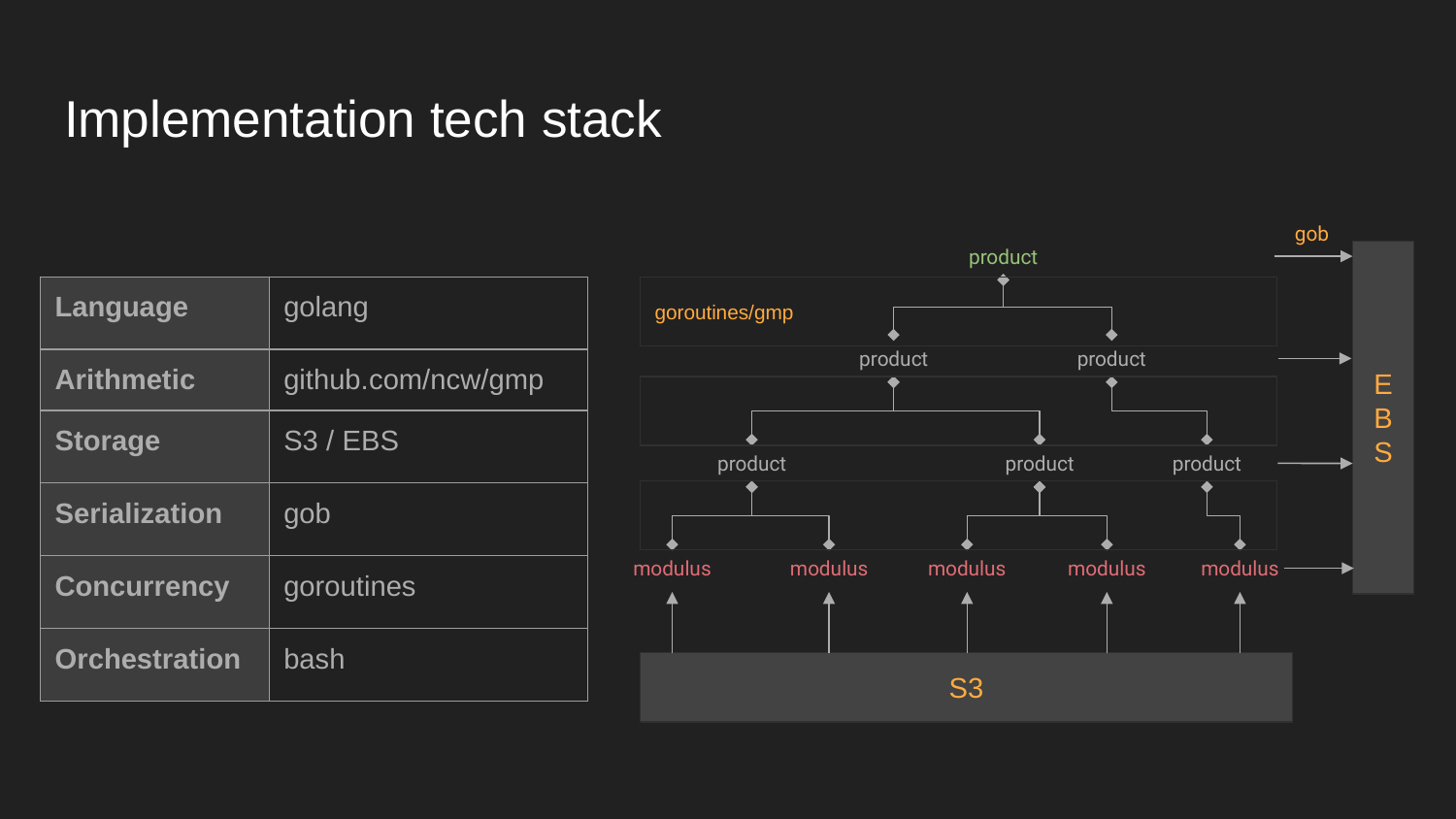

# Implementation tech stack
gob
product
EBS
| Language | golang |
| --- | --- |
| Arithmetic | github.com/ncw/gmp |
| Storage | S3 / EBS |
| Serialization | gob |
| Concurrency | goroutines |
| Orchestration | bash |
goroutines/gmp
product
product

product
product
product

modulus
modulus
modulus
modulus
modulus
S3